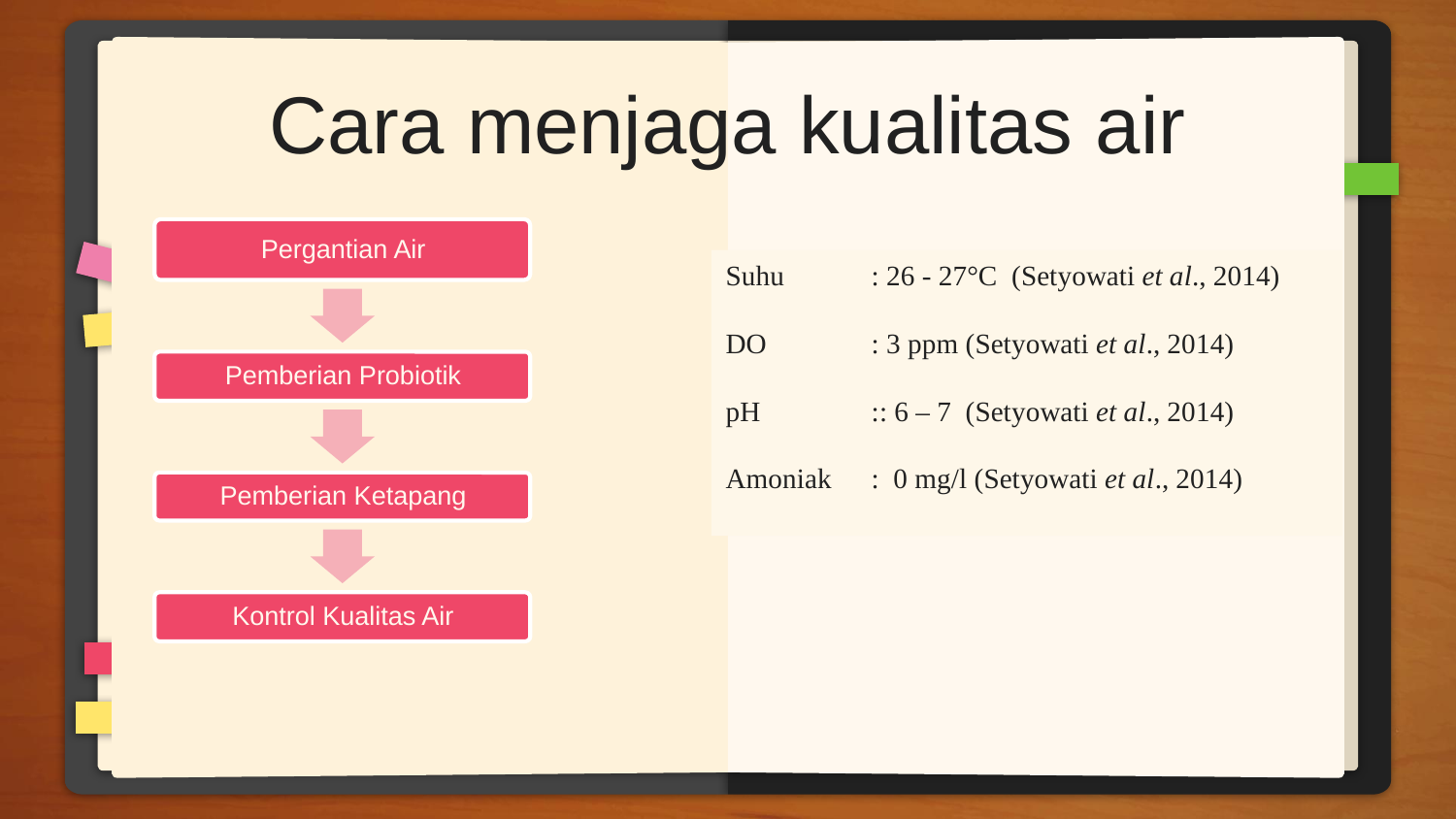

# Cara menjaga kualitas air
Pergantian Air

Pemberian Probiotik

Pemberian Ketapang

Kontrol Kualitas Air
Suhu 	: 26 - 27°C  (Setyowati et al., 2014)
DO	: 3 ppm (Setyowati et al., 2014)

pH	:: 6 – 7  (Setyowati et al., 2014)

Amoniak	:  0 mg/l (Setyowati et al., 2014)